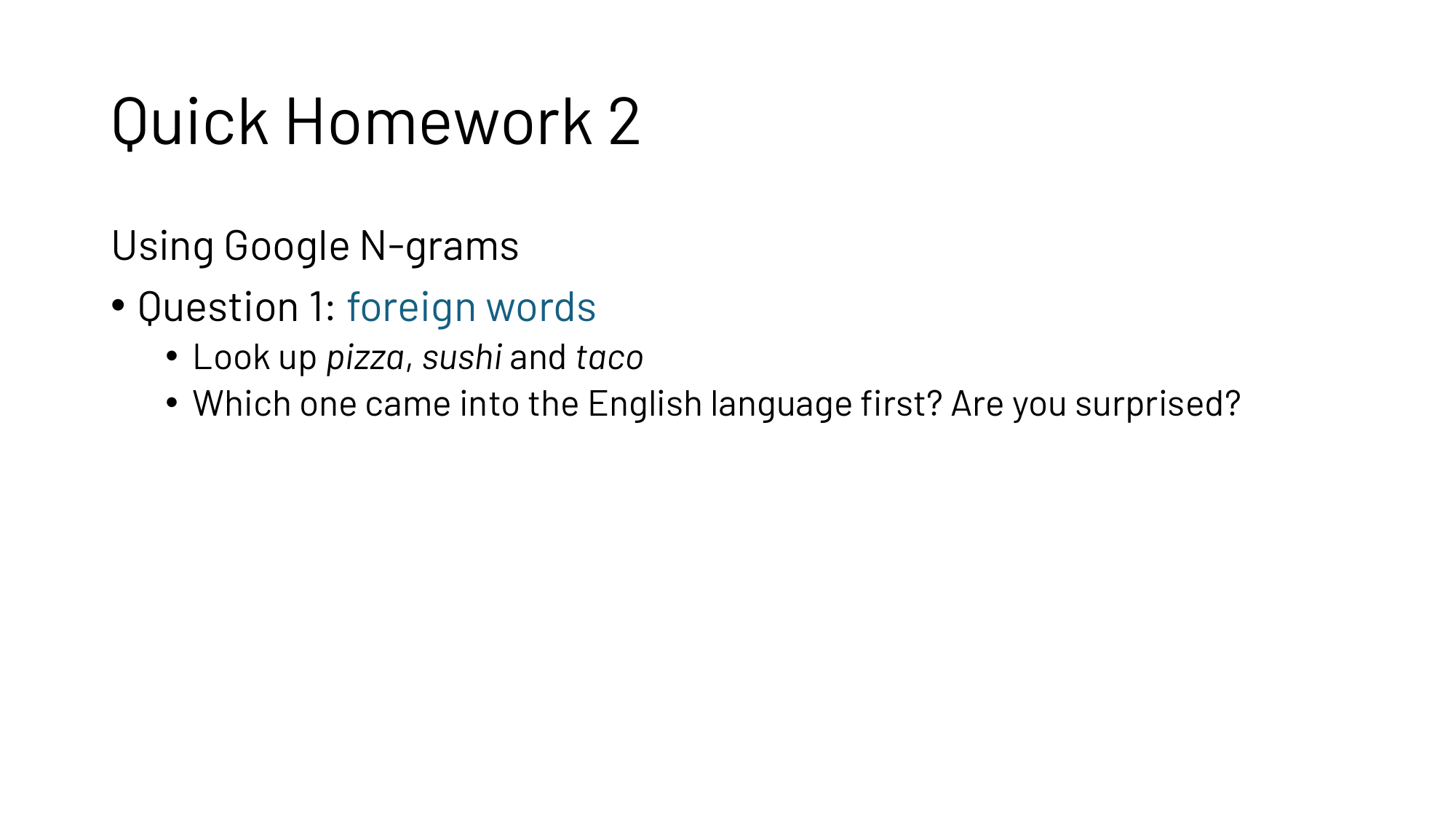

# Quick Homework 2
Using Google N-grams
Question 1: foreign words
Look up pizza, sushi and taco
Which one came into the English language first? Are you surprised?